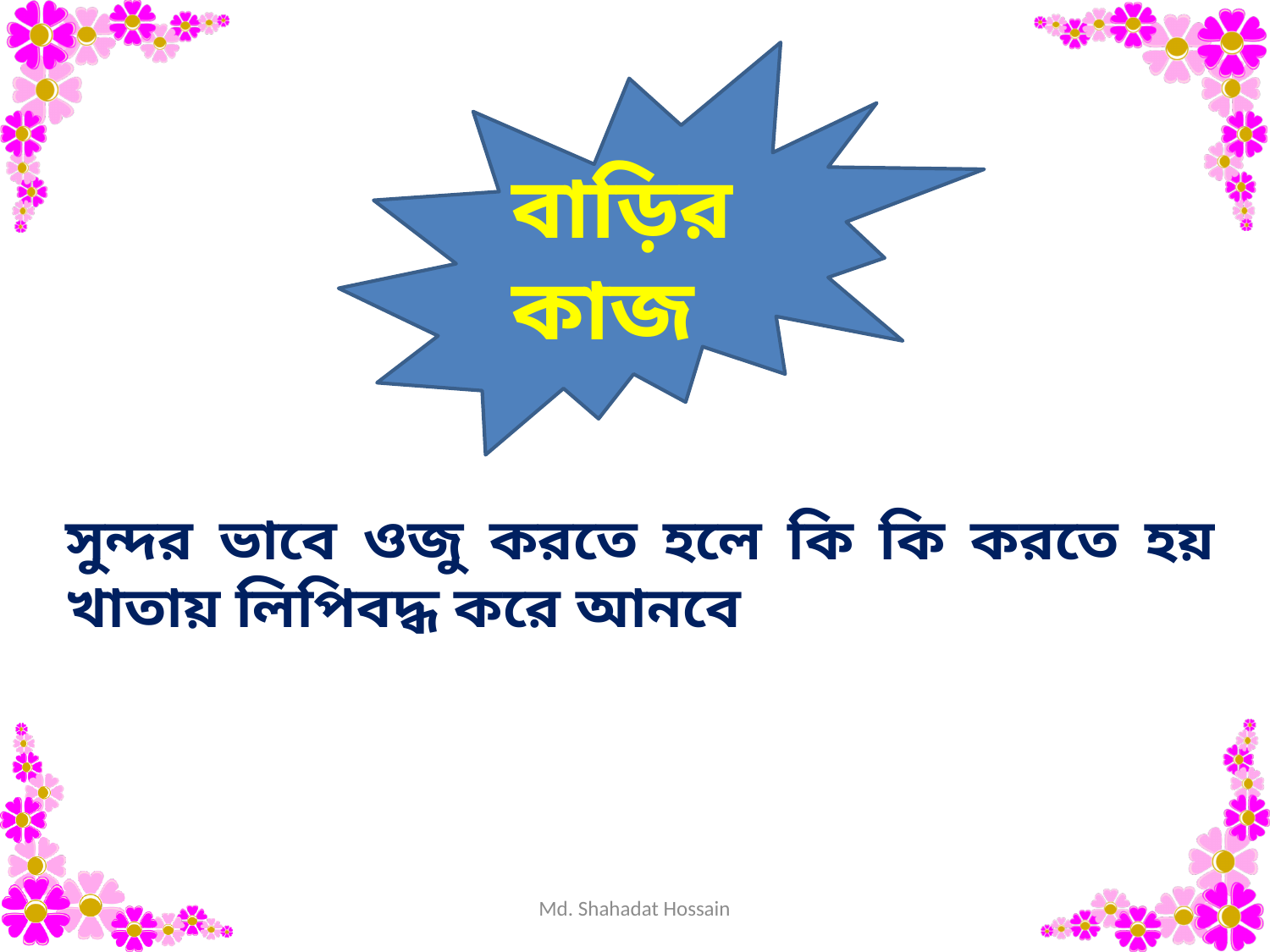

বাড়ির কাজ
সুন্দর ভাবে ওজু করতে হলে কি কি করতে হয় খাতায় লিপিবদ্ধ করে আনবে

Md. Shahadat Hossain